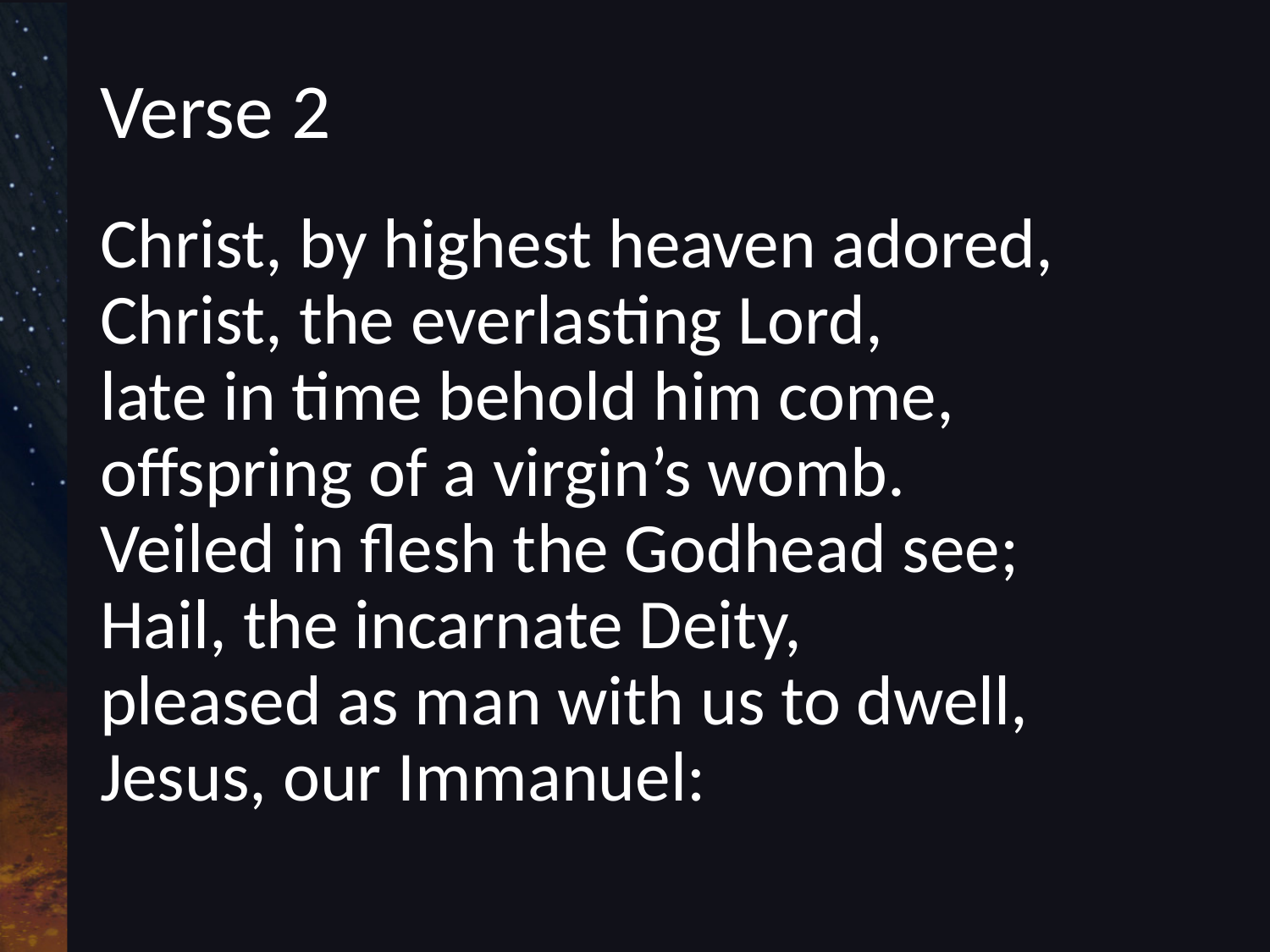

# Verse 2
Christ, by highest heaven adored,
Christ, the everlasting Lord,
late in time behold him come,
offspring of a virgin’s womb.
Veiled in flesh the Godhead see;
Hail, the incarnate Deity,
pleased as man with us to dwell,
Jesus, our Immanuel: